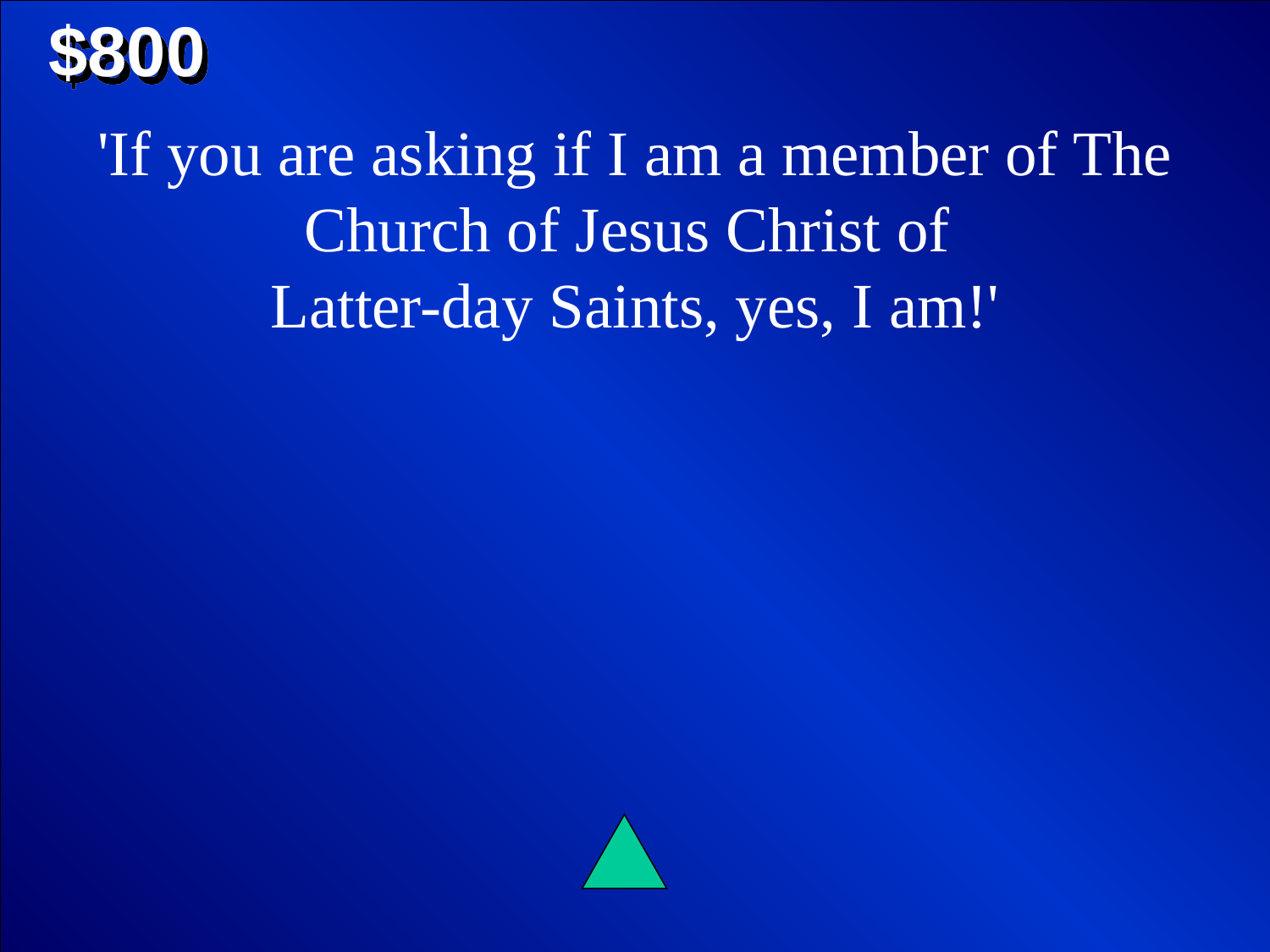

$800
'If you are asking if I am a member of The Church of Jesus Christ of
Latter-day Saints, yes, I am!'